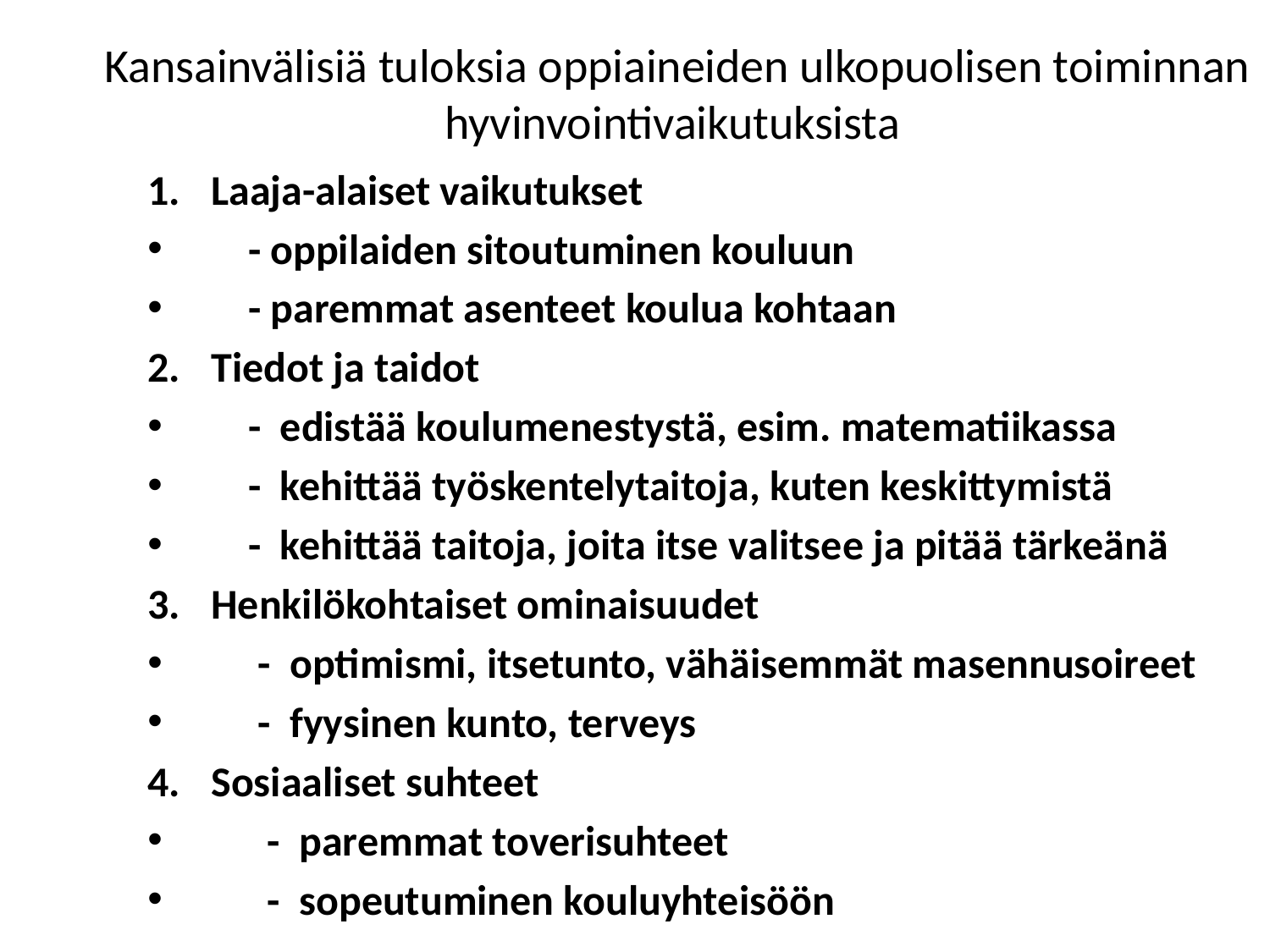

# Kansainvälisiä tuloksia oppiaineiden ulkopuolisen toiminnan hyvinvointivaikutuksista
Laaja-alaiset vaikutukset
         - oppilaiden sitoutuminen kouluun
         - paremmat asenteet koulua kohtaan
Tiedot ja taidot
         -  edistää koulumenestystä, esim. matematiikassa
         -  kehittää työskentelytaitoja, kuten keskittymistä
         -  kehittää taitoja, joita itse valitsee ja pitää tärkeänä
Henkilökohtaiset ominaisuudet
          -  optimismi, itsetunto, vähäisemmät masennusoireet
          -  fyysinen kunto, terveys
Sosiaaliset suhteet
           -  paremmat toverisuhteet
           -  sopeutuminen kouluyhteisöön